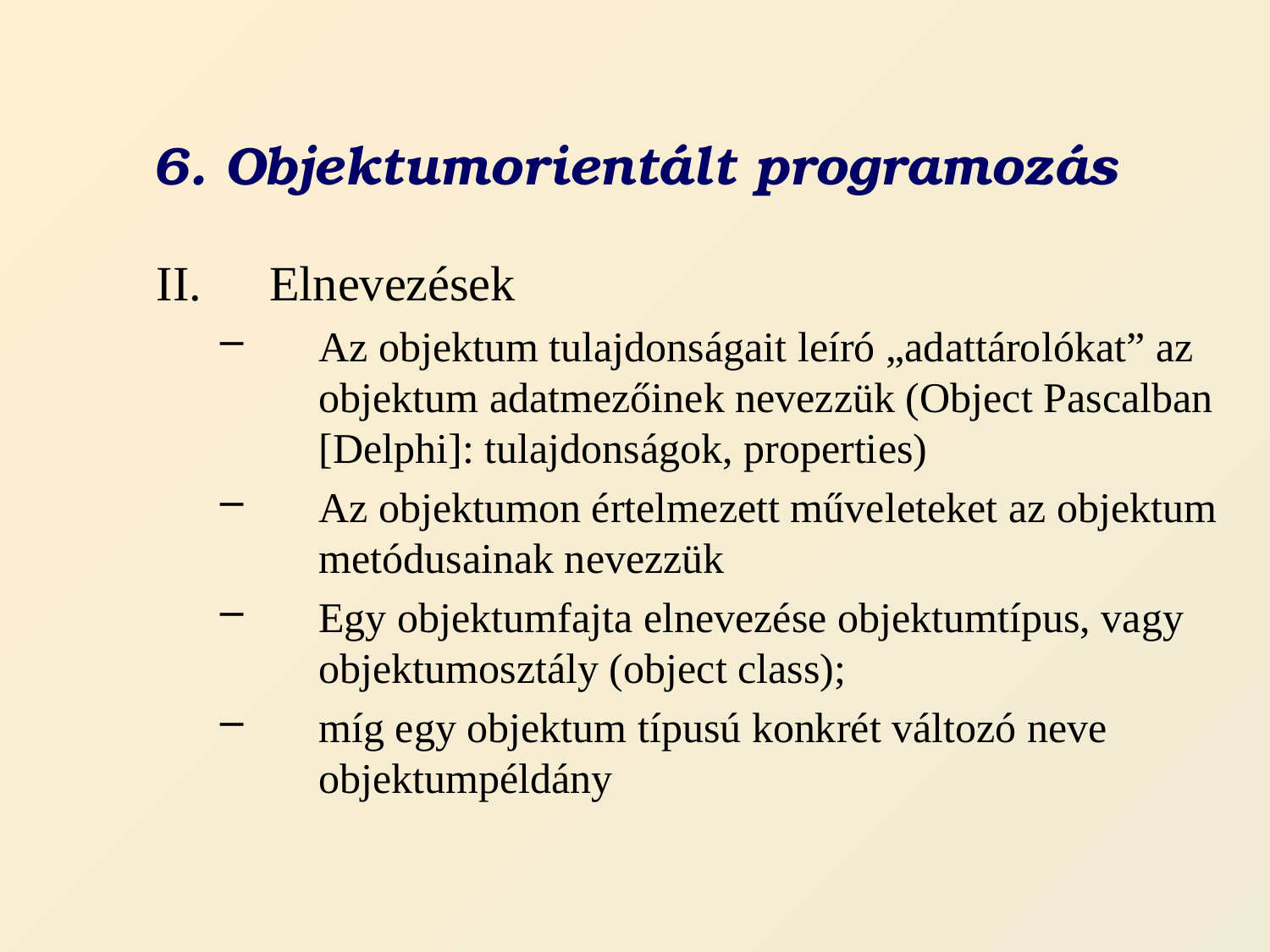

# 6. Objektumorientált programozás
Elnevezések
Az objektum tulajdonságait leíró „adattárolókat” az objektum adatmezőinek nevezzük (Object Pascalban [Delphi]: tulajdonságok, properties)
Az objektumon értelmezett műveleteket az objektum metódusainak nevezzük
Egy objektumfajta elnevezése objektumtípus, vagy objektumosztály (object class);
míg egy objektum típusú konkrét változó neve objektumpéldány